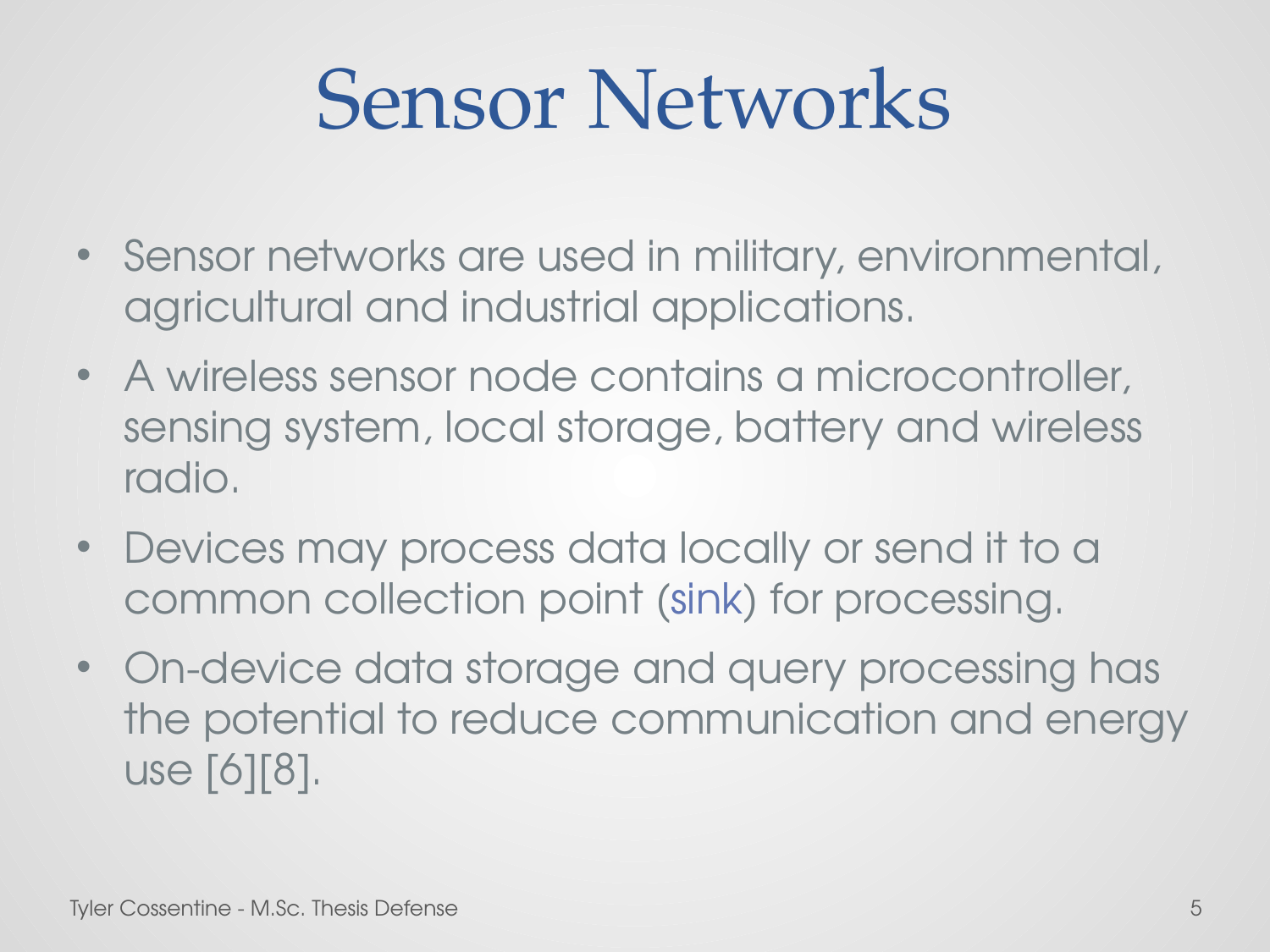

# Sensor Networks

Sensor networks are used in military, environmental, agricultural and industrial applications.
A wireless sensor node contains a microcontroller, sensing system, local storage, battery and wireless radio.
Devices may process data locally or send it to a common collection point (sink) for processing.
On-device data storage and query processing has the potential to reduce communication and energy use [6][8].
Tyler Cossentine - M.Sc. Thesis Defense
5